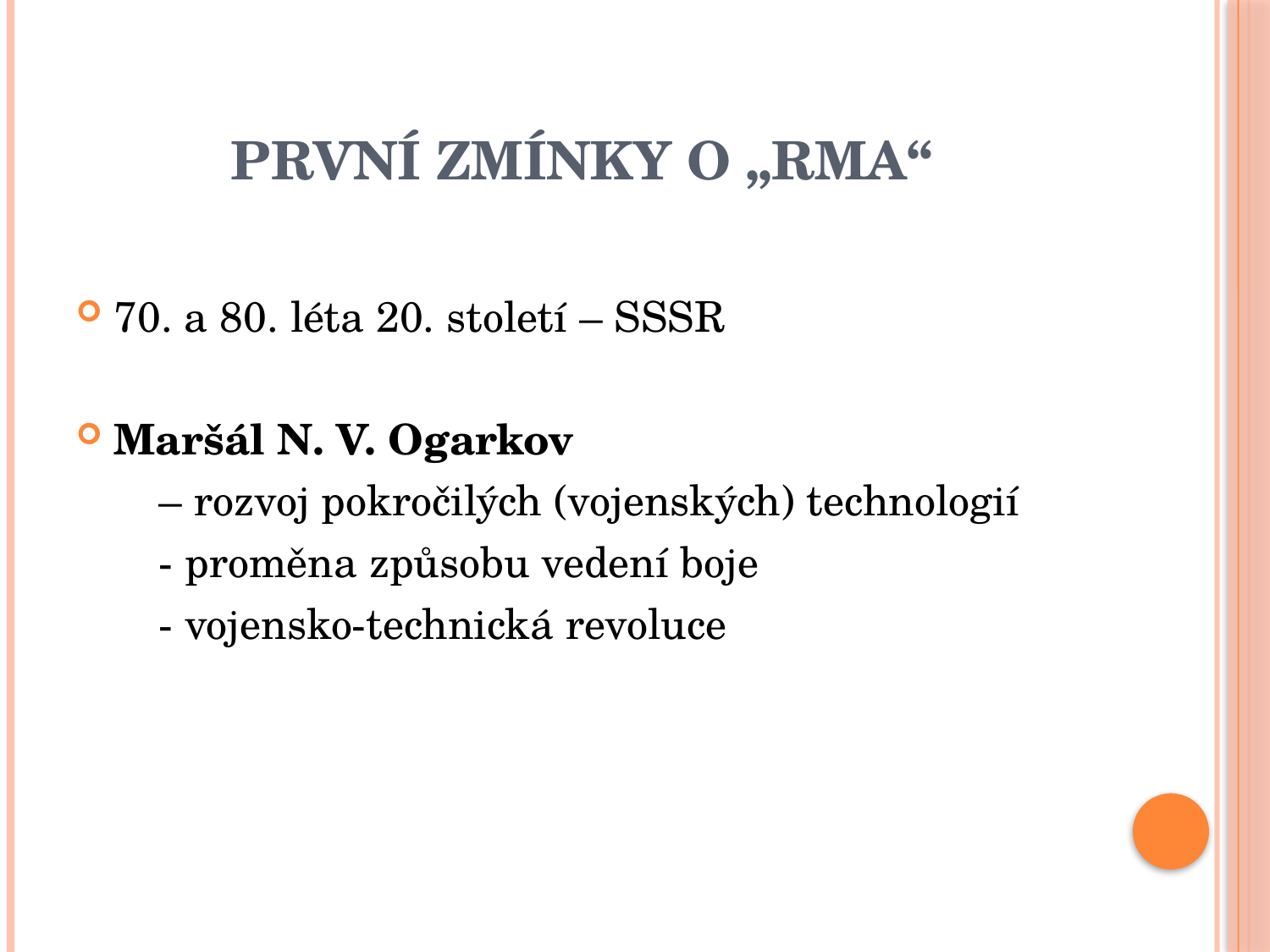

# První zmínky o „RMA“

70. a 80. léta 20. století – SSSR

Maršál N. V. Ogarkov
       – rozvoj pokročilých (vojenských) technologií
       - proměna způsobu vedení boje
       - vojensko-technická revoluce